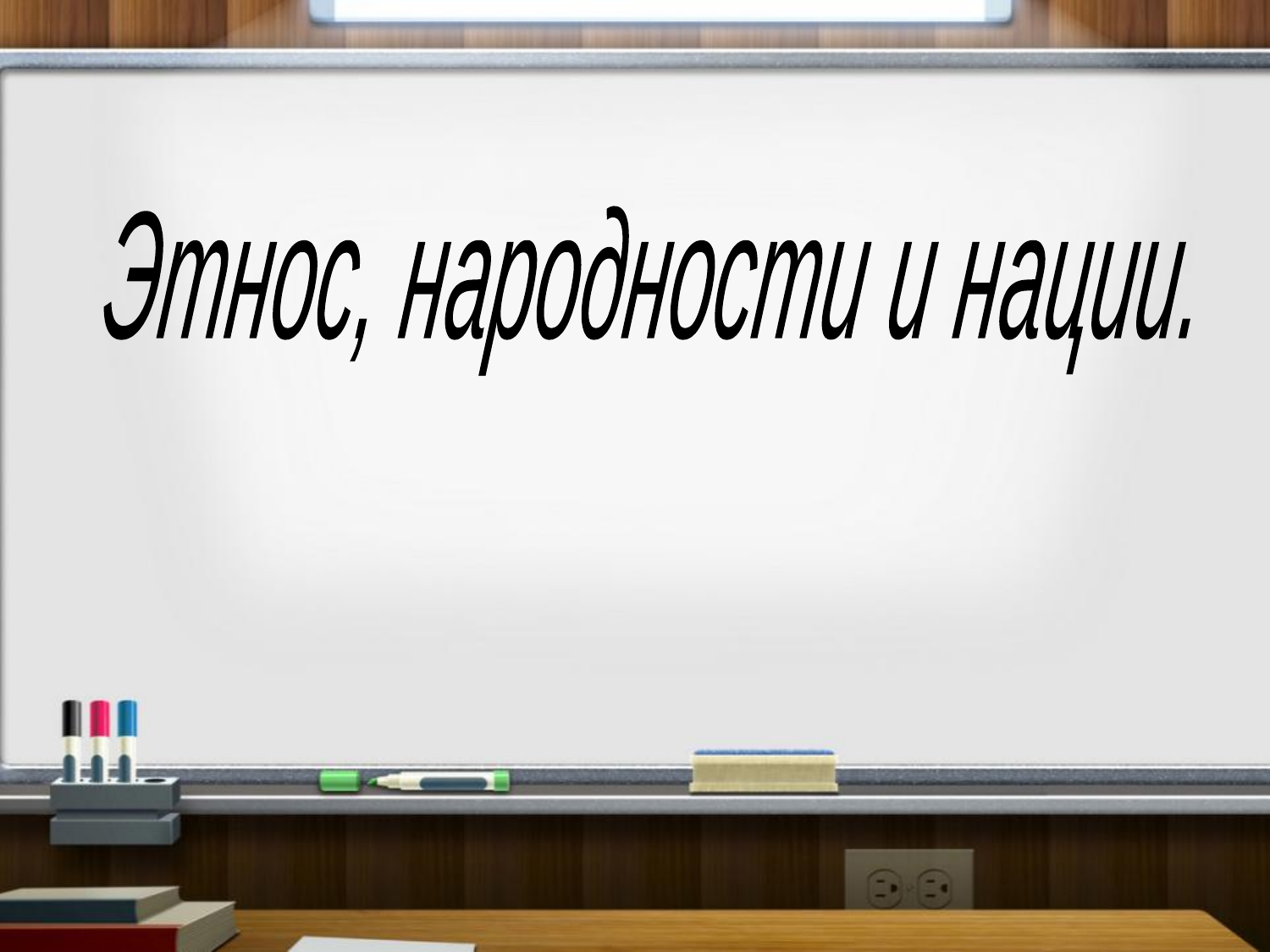

Этнос, народности и нации.
Чупров Л.А. МКОУ СОШ №3 с. Камень-Рыболов Ханкайского района Приморского края